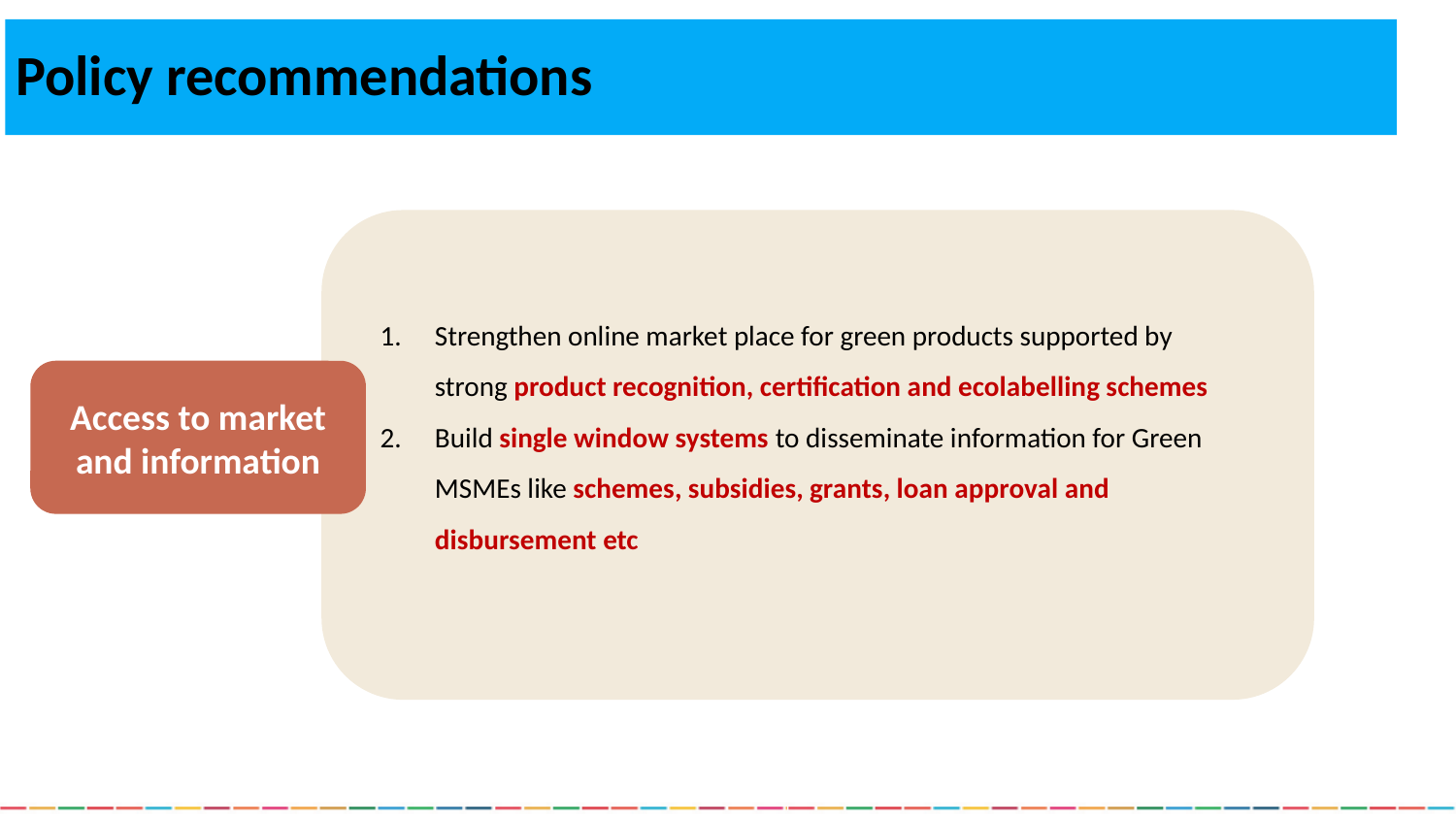

# Policy recommendations

Strengthen online market place for green products supported by strong product recognition, certification and ecolabelling schemes
Build single window systems to disseminate information for Green MSMEs like schemes, subsidies, grants, loan approval and disbursement etc
Access to market and information